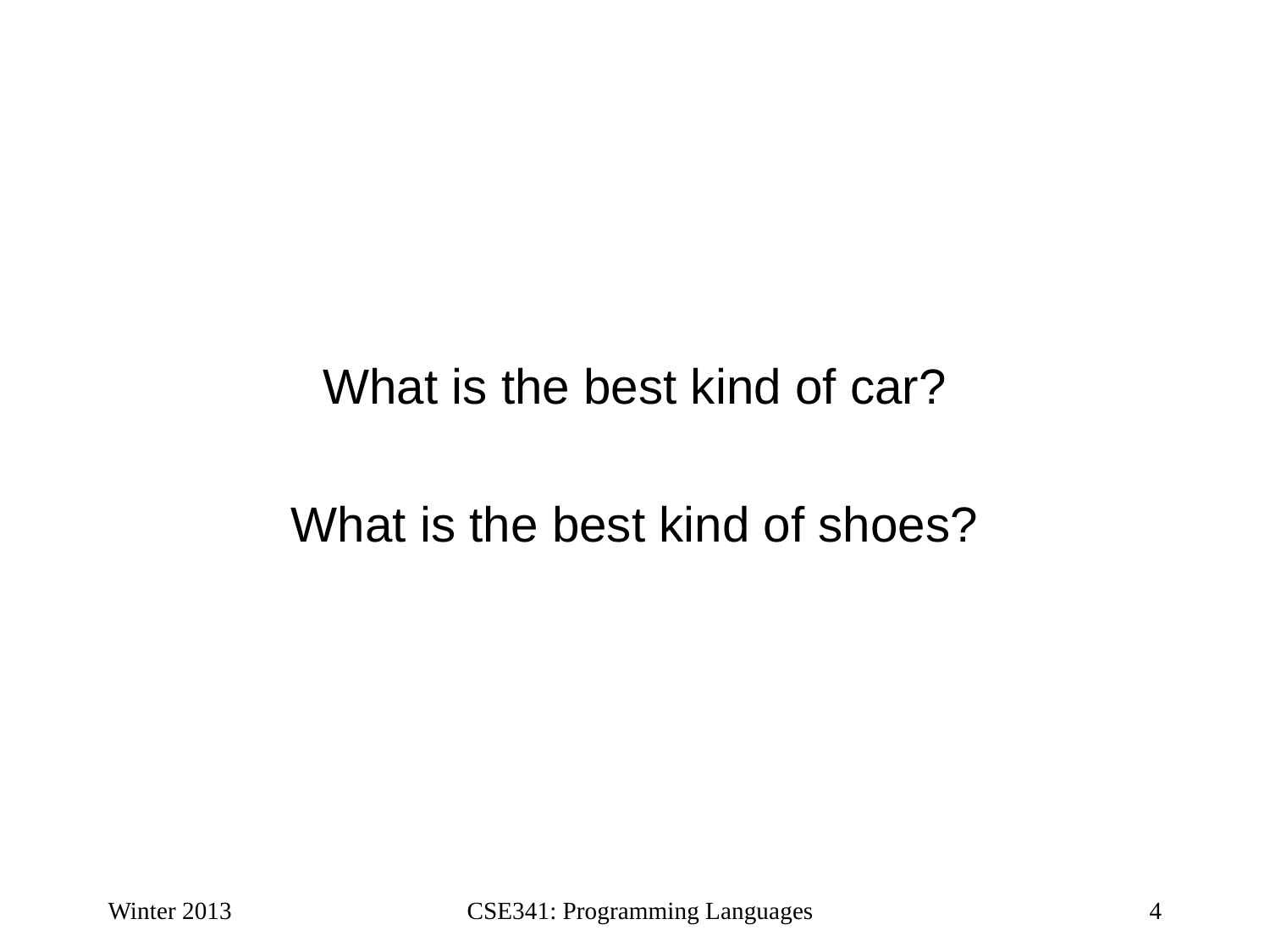

What is the best kind of car?

What is the best kind of shoes?
Winter 2013
CSE341: Programming Languages
4